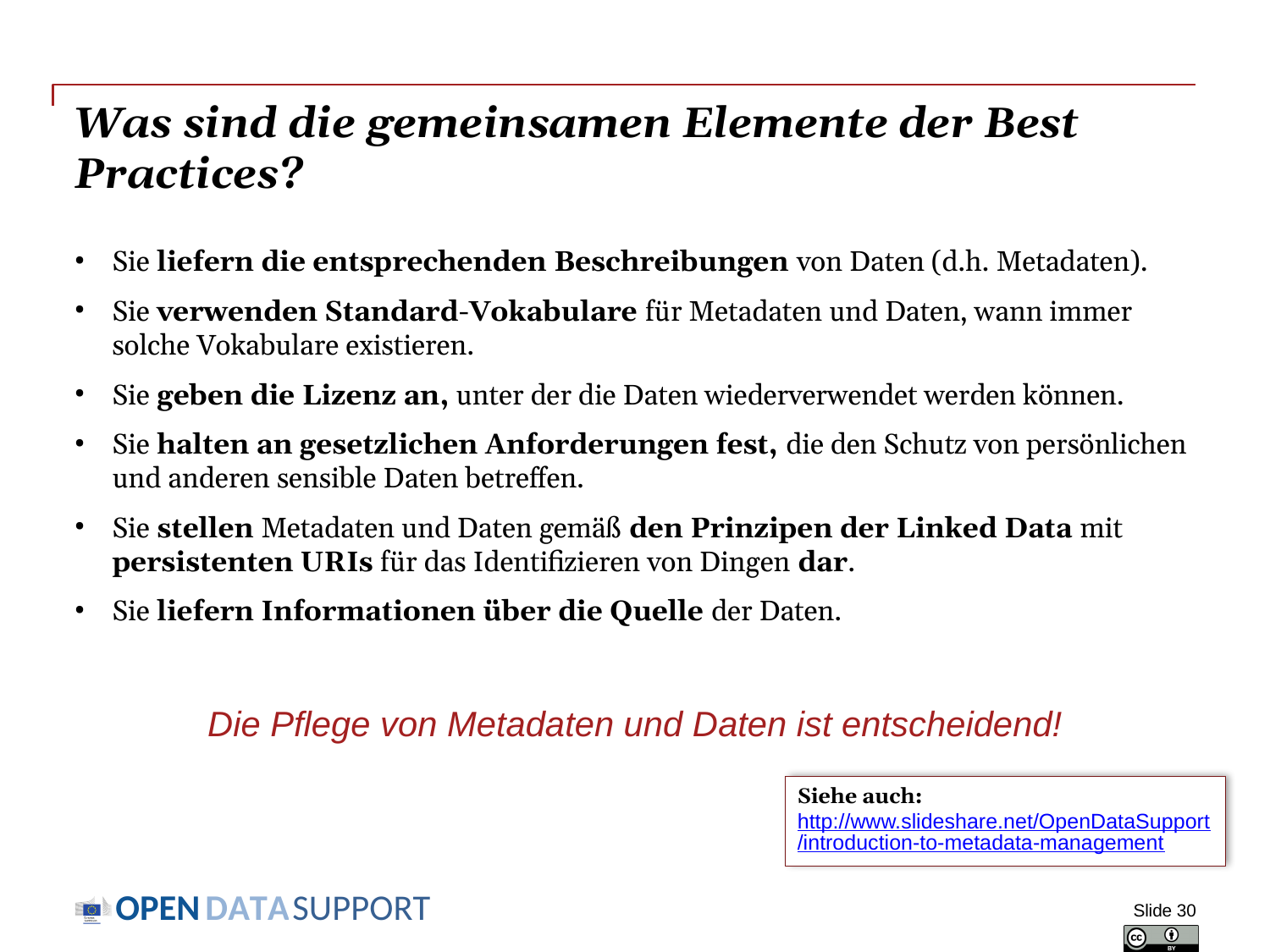

# Was sind die gemeinsamen Elemente der Best Practices?
Sie liefern die entsprechenden Beschreibungen von Daten (d.h. Metadaten).
Sie verwenden Standard-Vokabulare für Metadaten und Daten, wann immer solche Vokabulare existieren.
Sie geben die Lizenz an, unter der die Daten wiederverwendet werden können.
Sie halten an gesetzlichen Anforderungen fest, die den Schutz von persönlichen und anderen sensible Daten betreffen.
Sie stellen Metadaten und Daten gemäß den Prinzipen der Linked Data mit persistenten URIs für das Identifizieren von Dingen dar.
Sie liefern Informationen über die Quelle der Daten.

Die Pflege von Metadaten und Daten ist entscheidend!

Siehe auch:
http://www.slideshare.net/OpenDataSupport/introduction-to-metadata-management
Slide 30